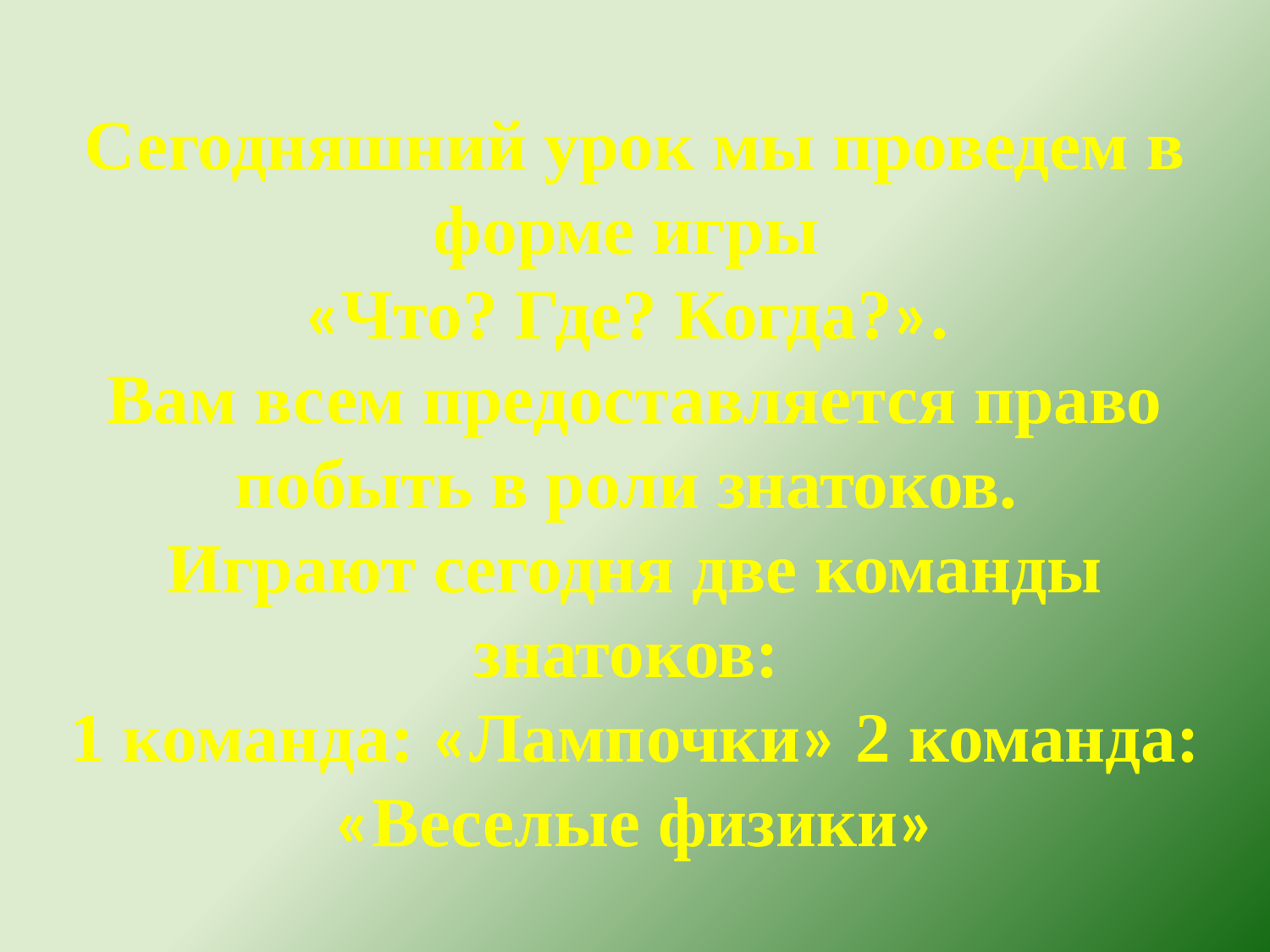

Сегодняшний урок мы проведем в форме игры
«Что? Где? Когда?».
Вам всем предоставляется право побыть в роли знатоков.
Играют сегодня две команды знатоков:
1 команда: «Лампочки» 2 команда: «Веселые физики»